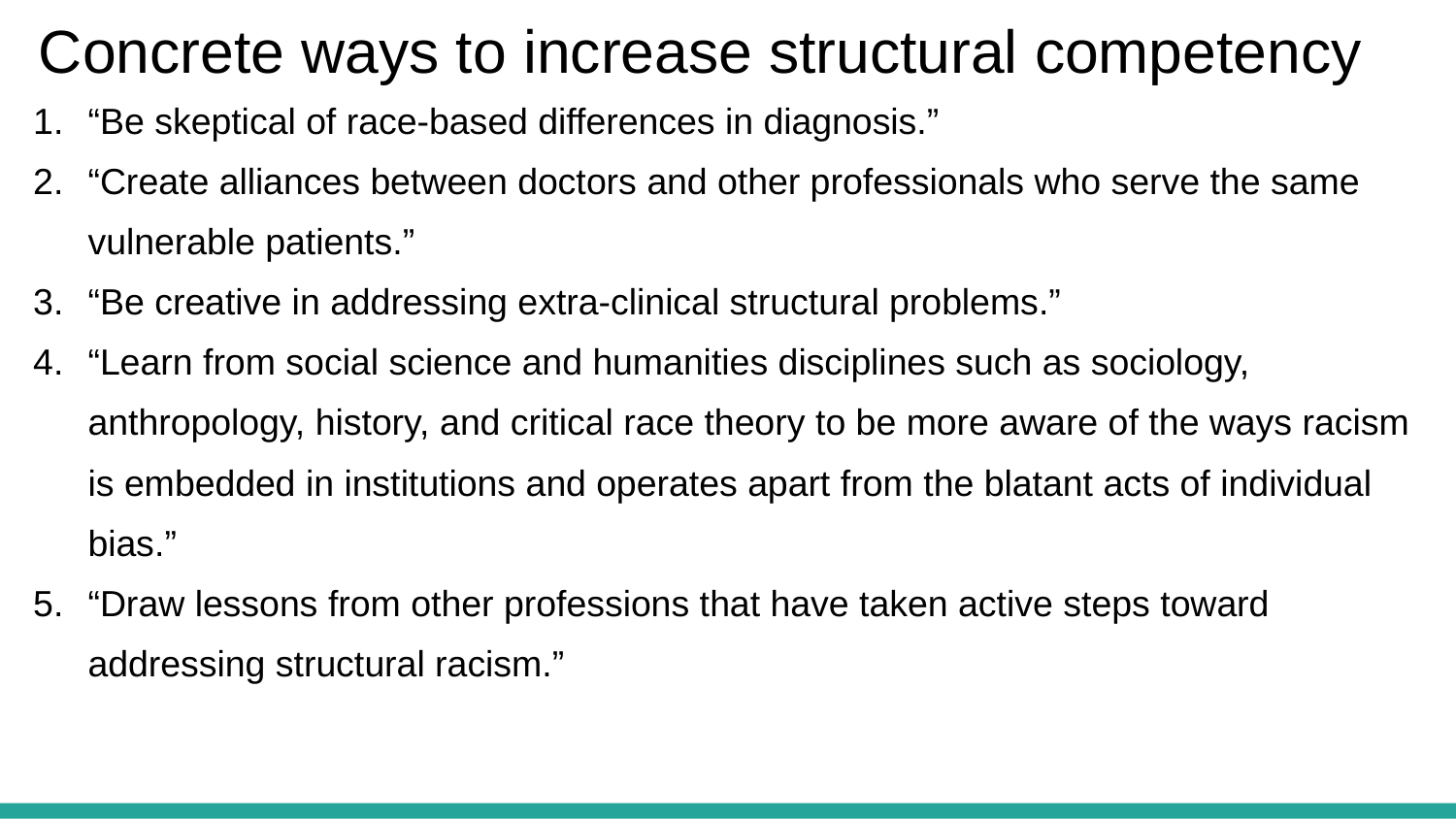

“Be skeptical of race-based differences in diagnosis.”
“Create alliances between doctors and other professionals who serve the same vulnerable patients.”
“Be creative in addressing extra-clinical structural problems.”
“Learn from social science and humanities disciplines such as sociology, anthropology, history, and critical race theory to be more aware of the ways racism is embedded in institutions and operates apart from the blatant acts of individual bias.”
“Draw lessons from other professions that have taken active steps toward addressing structural racism.”
# Concrete ways to increase structural competency